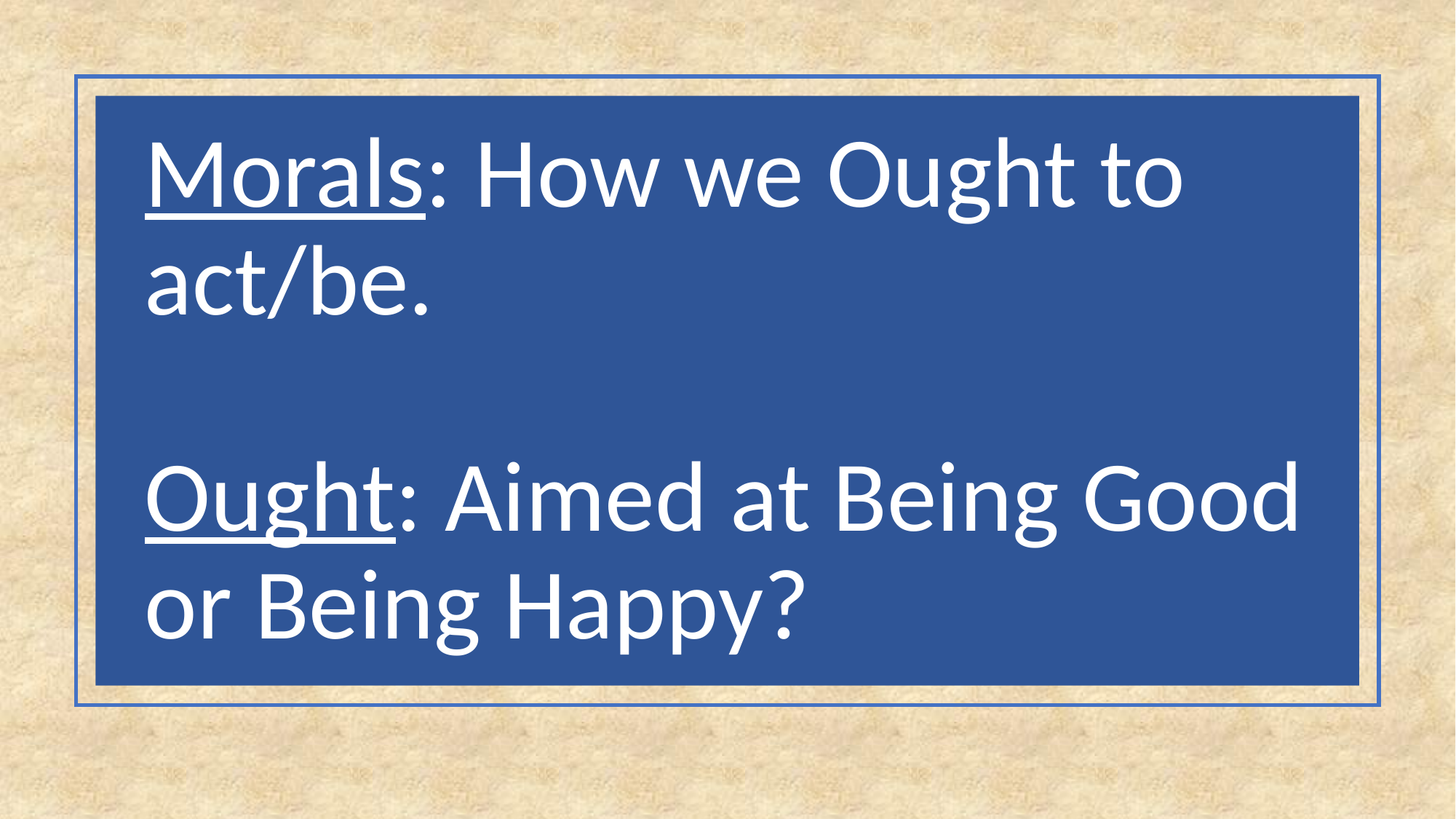

# Morals: How we Ought to act/be. Ought: Aimed at Being Good or Being Happy?